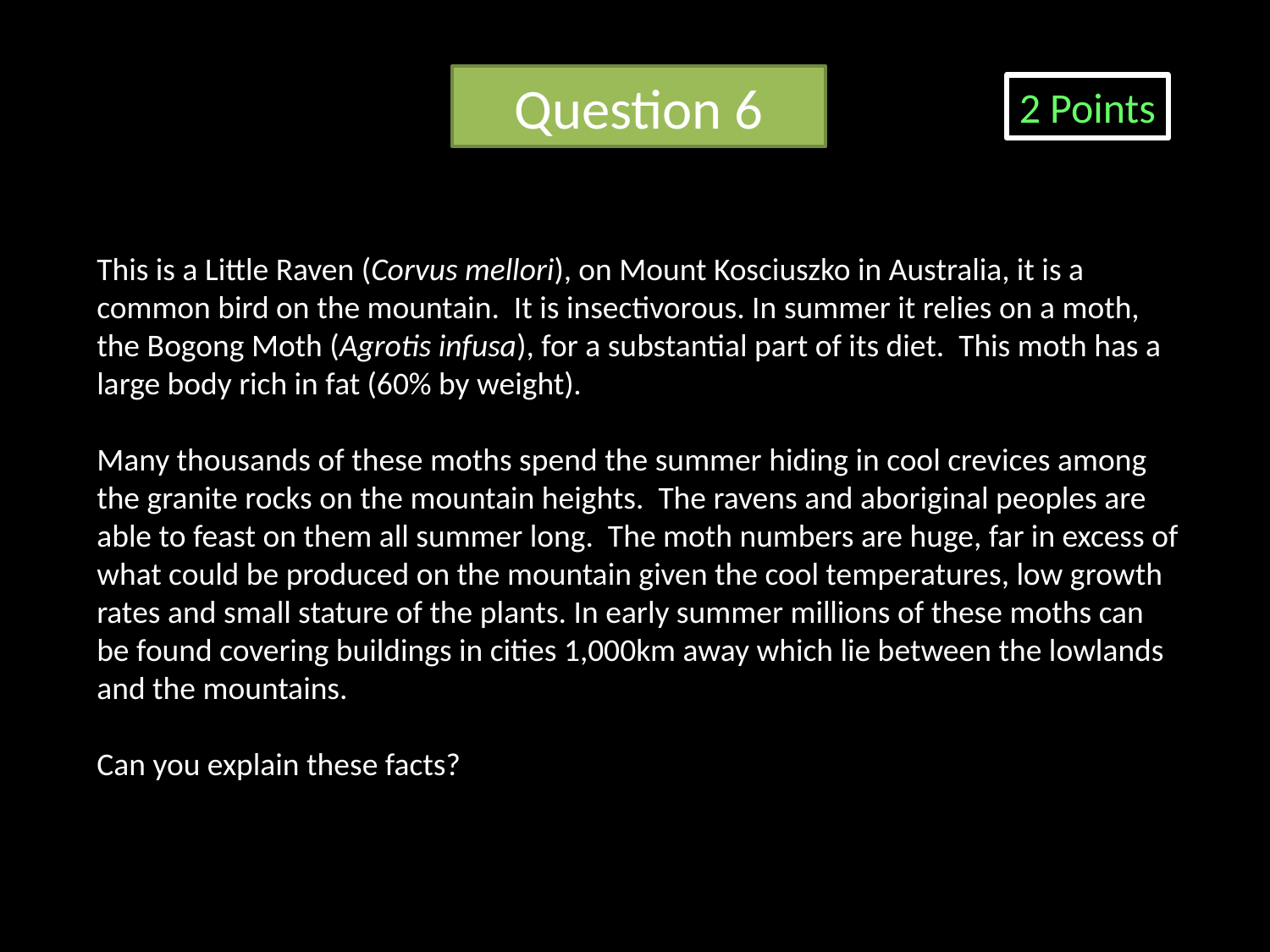

Question 6
2 Points
This is a Little Raven (Corvus mellori), on Mount Kosciuszko in Australia, it is a common bird on the mountain.  It is insectivorous. In summer it relies on a moth, the Bogong Moth (Agrotis infusa), for a substantial part of its diet.  This moth has a large body rich in fat (60% by weight).

Many thousands of these moths spend the summer hiding in cool crevices among the granite rocks on the mountain heights.  The ravens and aboriginal peoples are able to feast on them all summer long.  The moth numbers are huge, far in excess of what could be produced on the mountain given the cool temperatures, low growth rates and small stature of the plants. In early summer millions of these moths can be found covering buildings in cities 1,000km away which lie between the lowlands and the mountains.

Can you explain these facts?